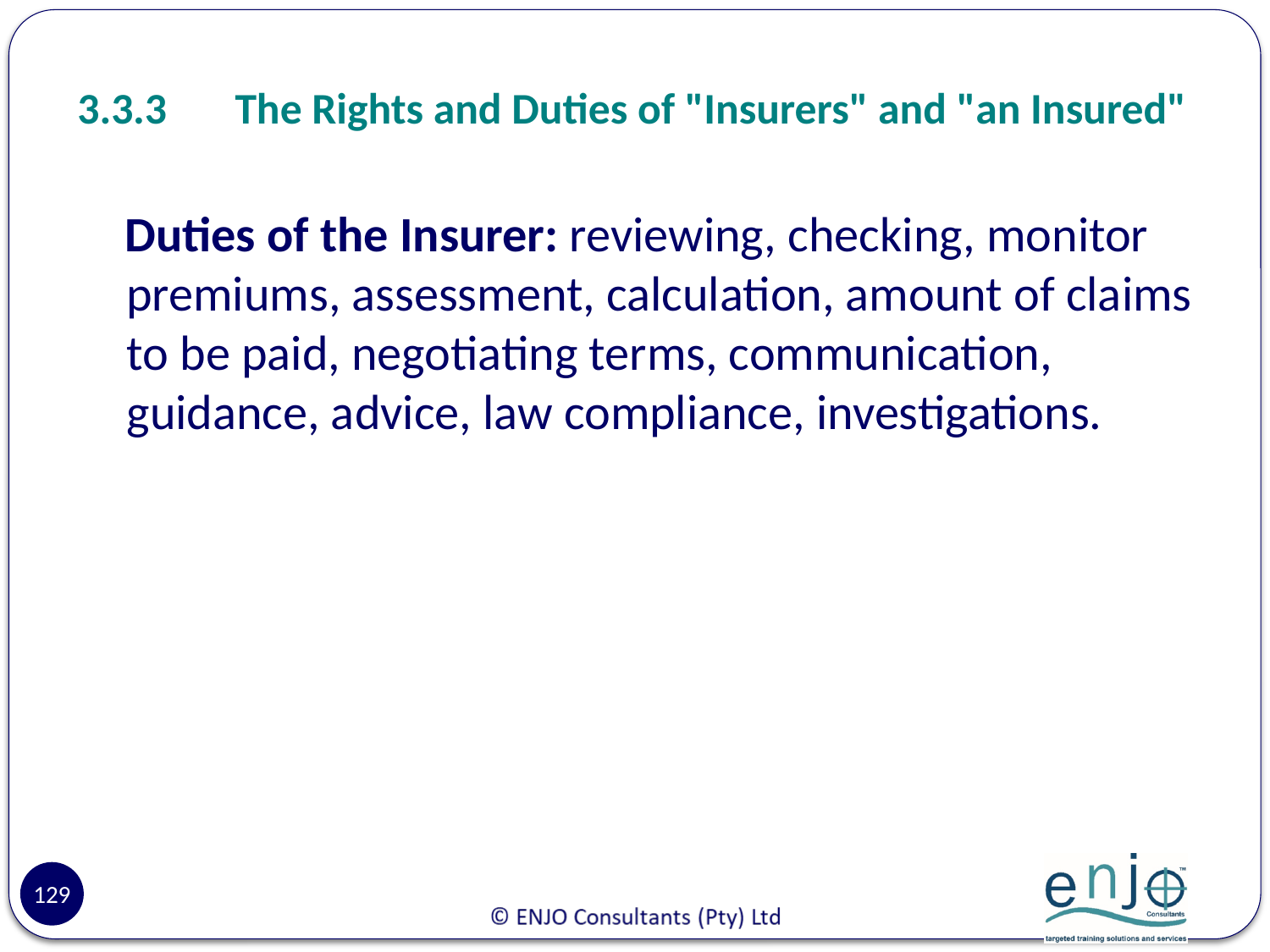

# 3.3.3	The Rights and Duties of "Insurers" and "an Insured"
     Duties of the Insurer: reviewing, checking, monitor premiums, assessment, calculation, amount of claims to be paid, negotiating terms, communication, guidance, advice, law compliance, investigations.

129